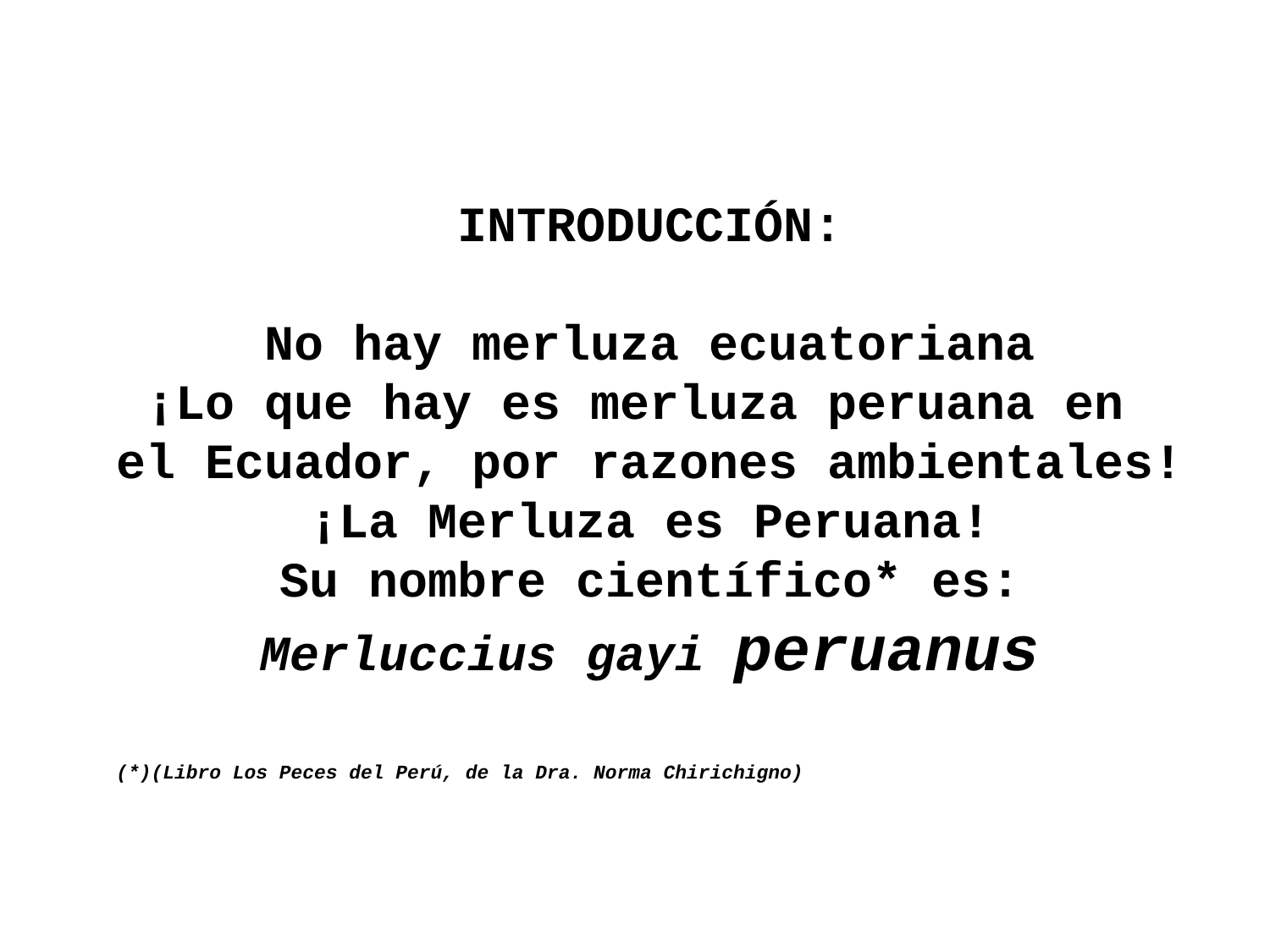

INTRODUCCIÓN:

No hay merluza ecuatoriana
¡Lo que hay es merluza peruana en
el Ecuador, por razones ambientales!
¡La Merluza es Peruana!
Su nombre científico* es:
Merluccius gayi peruanus

(*)(Libro Los Peces del Perú, de la Dra. Norma Chirichigno)